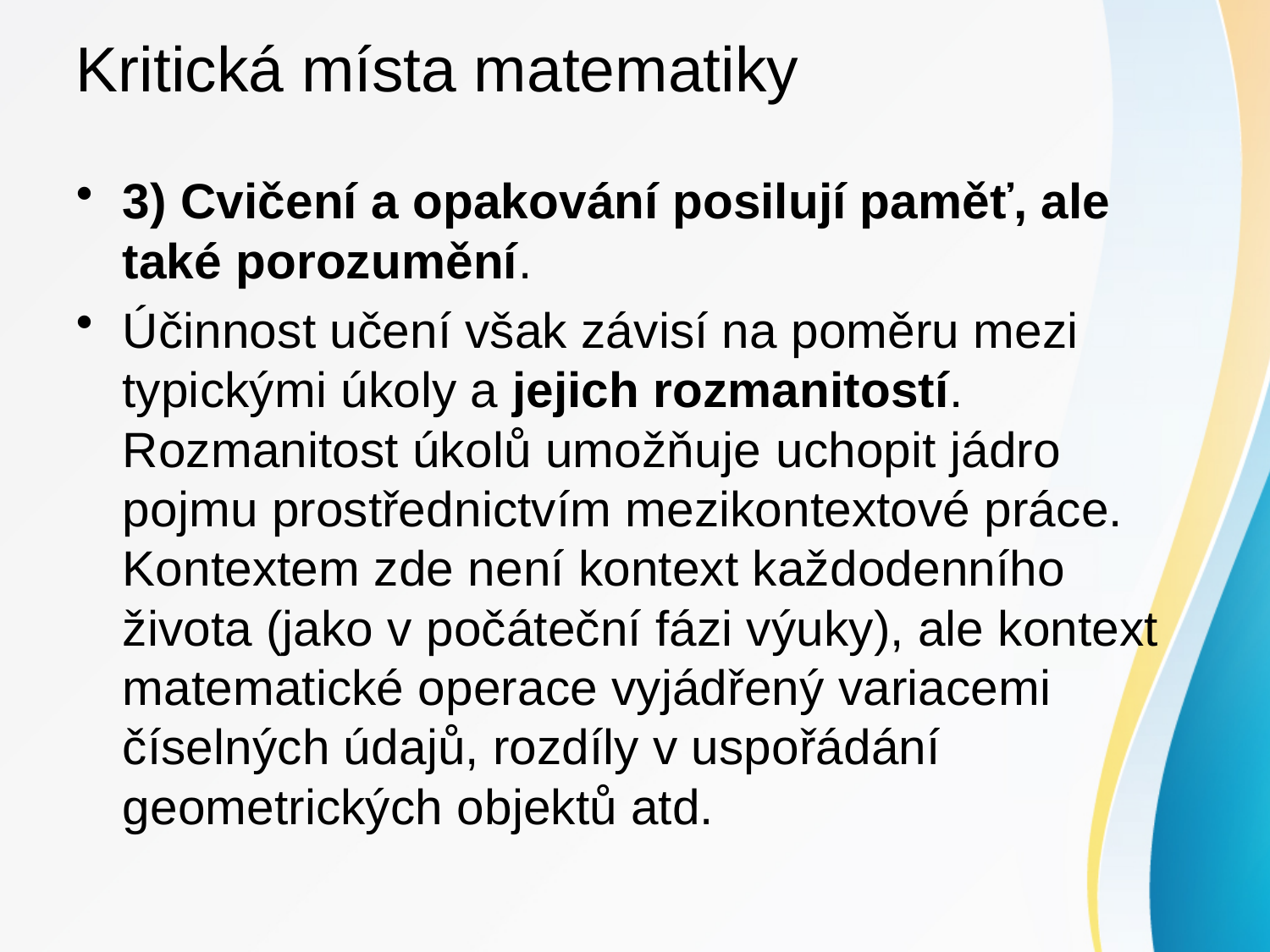

# Kritická místa matematiky
3) Cvičení a opakování posilují paměť, ale také porozumění.
Účinnost učení však závisí na poměru mezi typickými úkoly a jejich rozmanitostí. Rozmanitost úkolů umožňuje uchopit jádro pojmu prostřednictvím mezikontextové práce. Kontextem zde není kontext každodenního života (jako v počáteční fázi výuky), ale kontext matematické operace vyjádřený variacemi číselných údajů, rozdíly v uspořádání geometrických objektů atd.